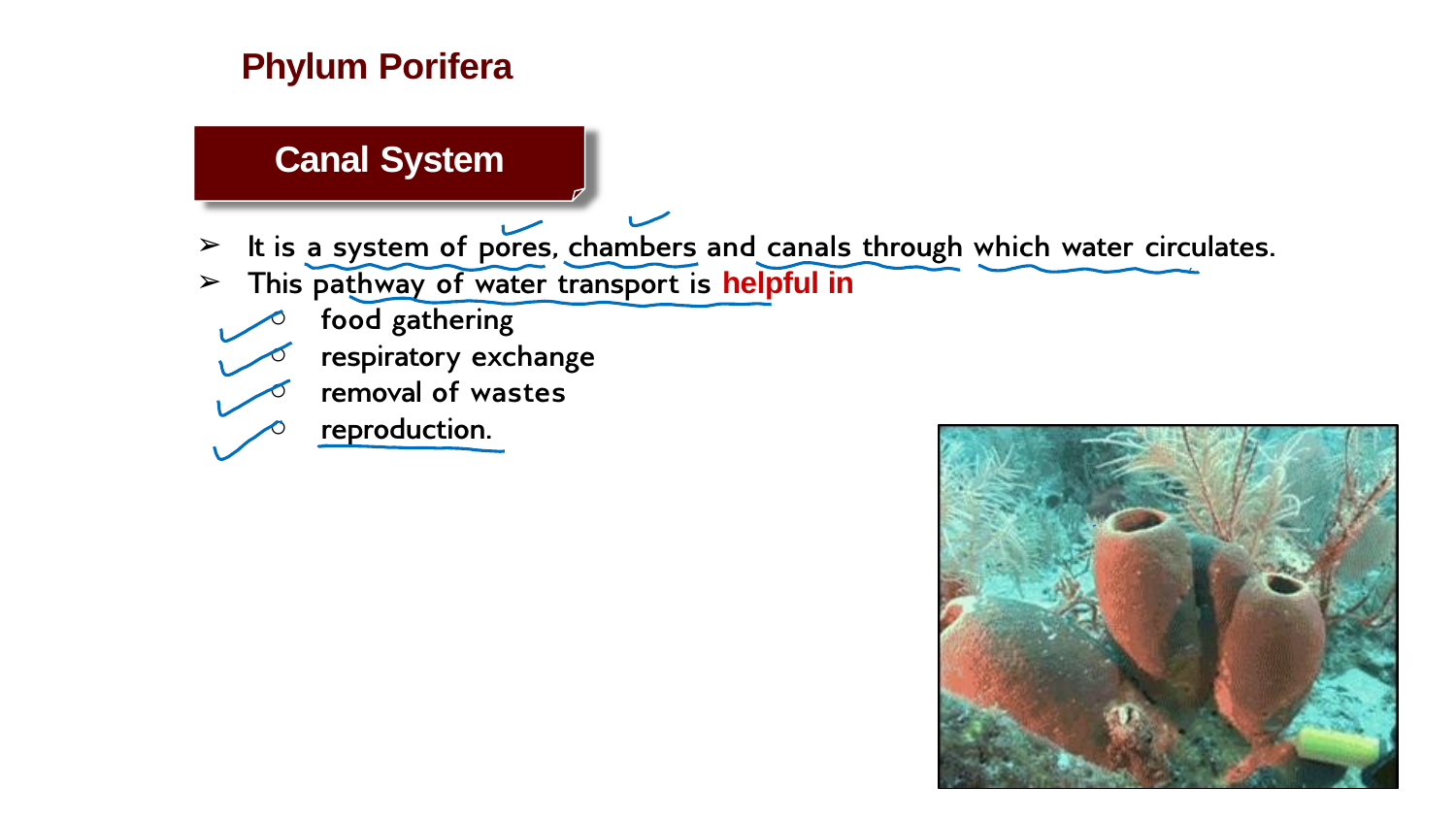

# Phylum Porifera

Canal System

It is a system of pores, chambers and canals through which water circulates.
This pathway of water transport is helpful in
food gathering
respiratory exchange
removal of wastes
reproduction.